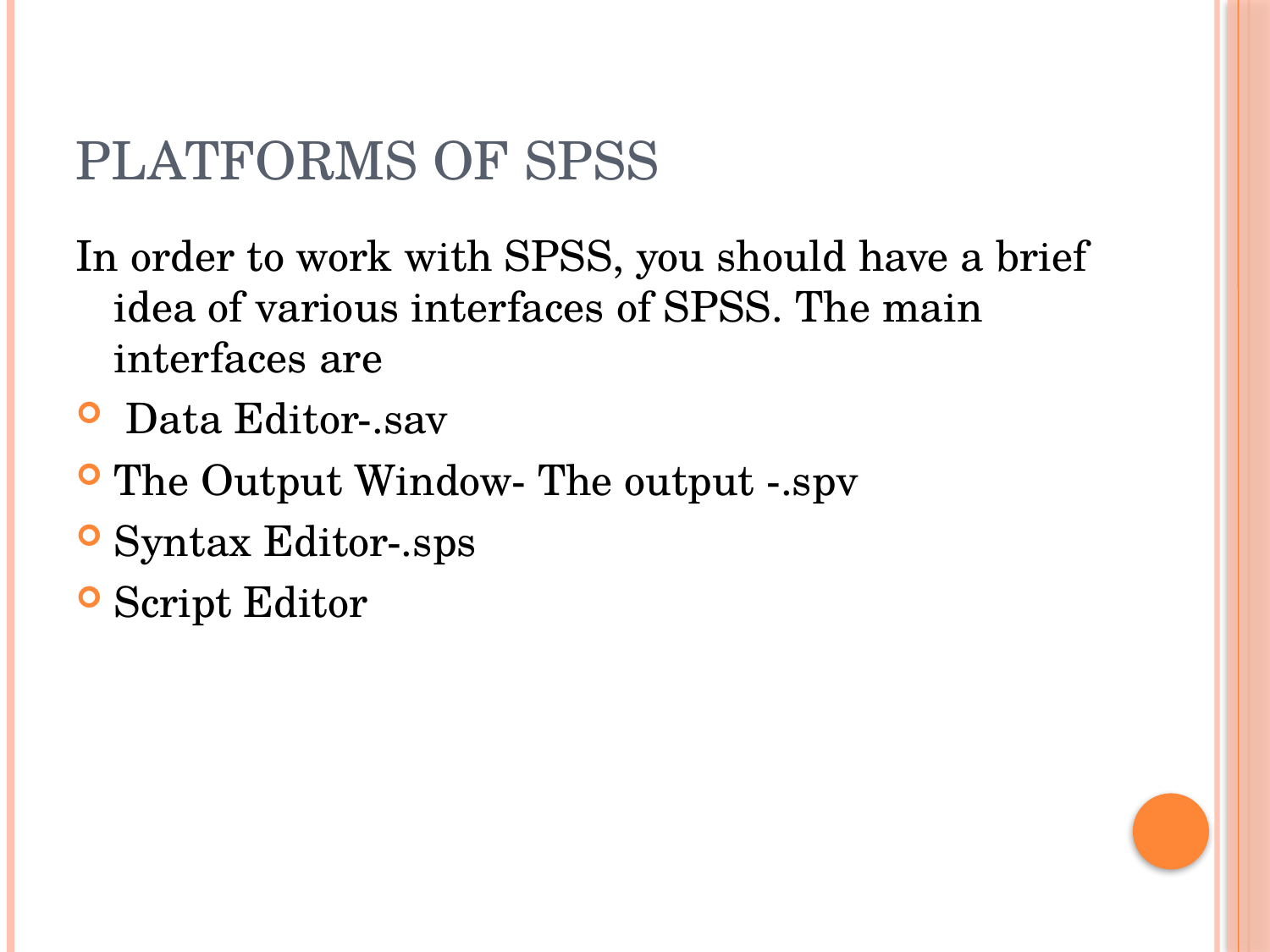

# Platforms of SPSS
In order to work with SPSS, you should have a brief idea of various interfaces of SPSS. The main interfaces are
 Data Editor-.sav
The Output Window- The output -.spv
Syntax Editor-.sps
Script Editor